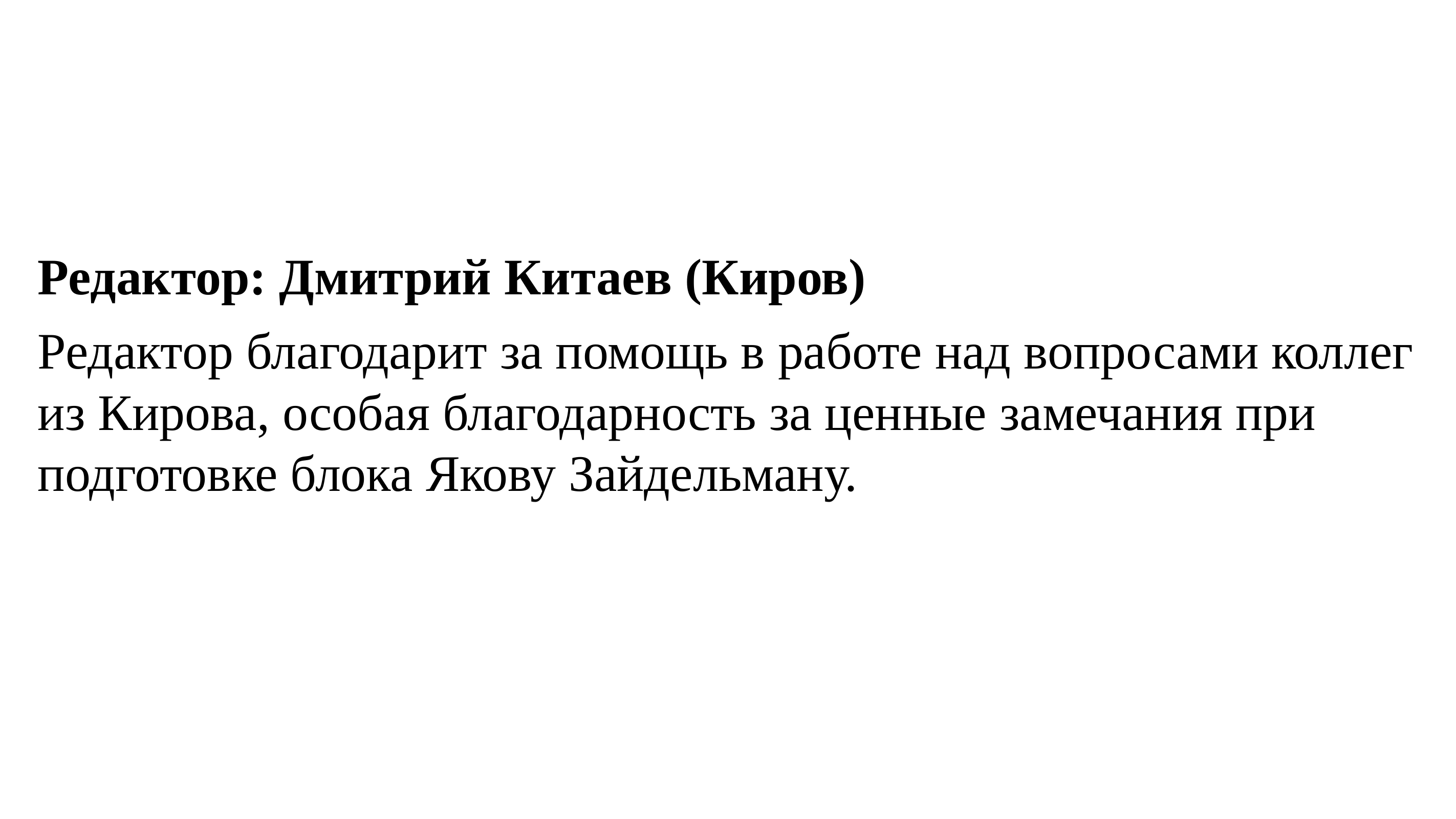

Редактор: Дмитрий Китаев (Киров)
Редактор благодарит за помощь в работе над вопросами коллег из Кирова, особая благодарность за ценные замечания при подготовке блока Якову Зайдельману.